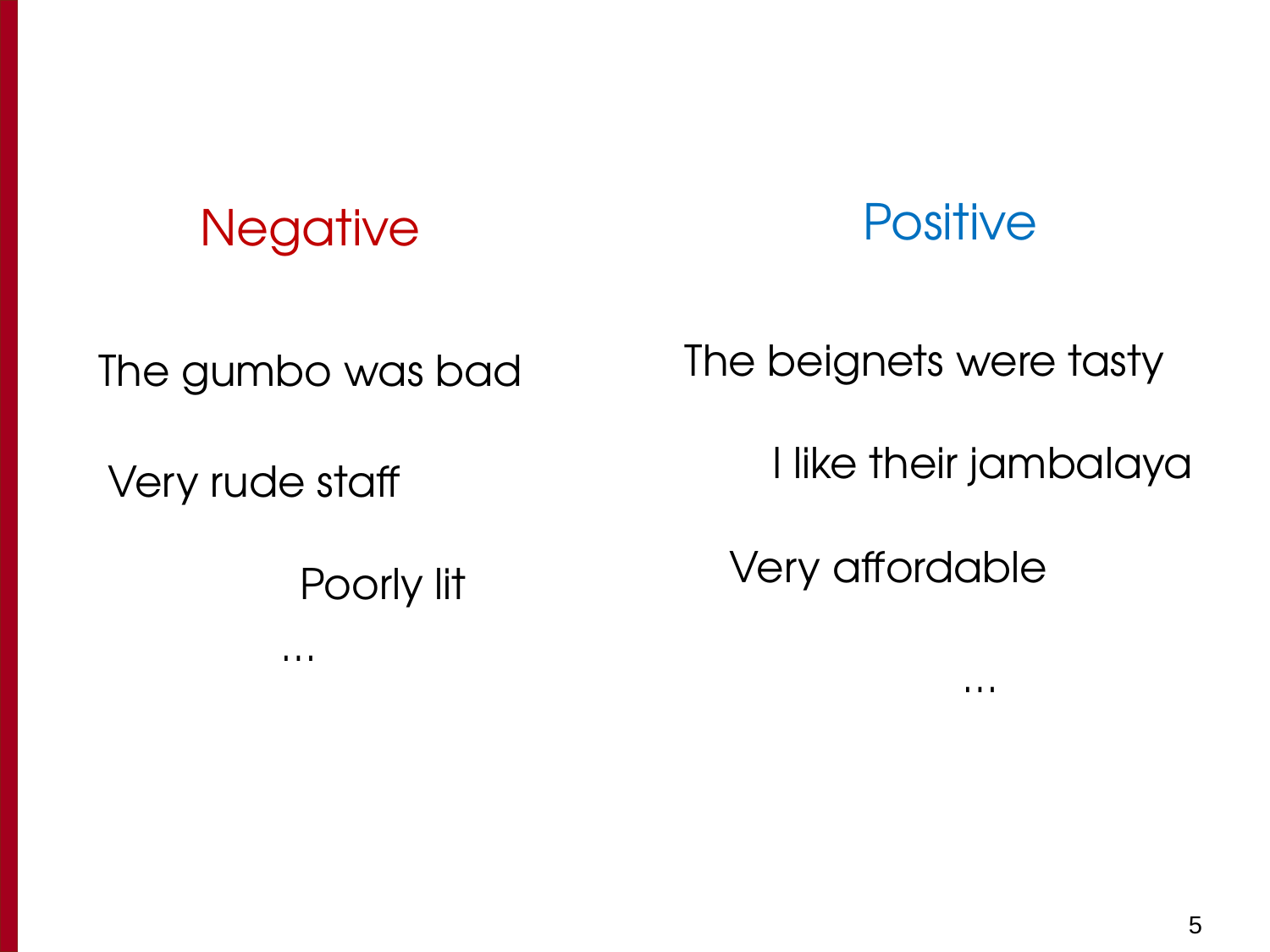

Positive
Negative
The beignets were tasty
The gumbo was bad
I like their jambalaya
Very rude staff
Very affordable
Poorly lit
…
…
5